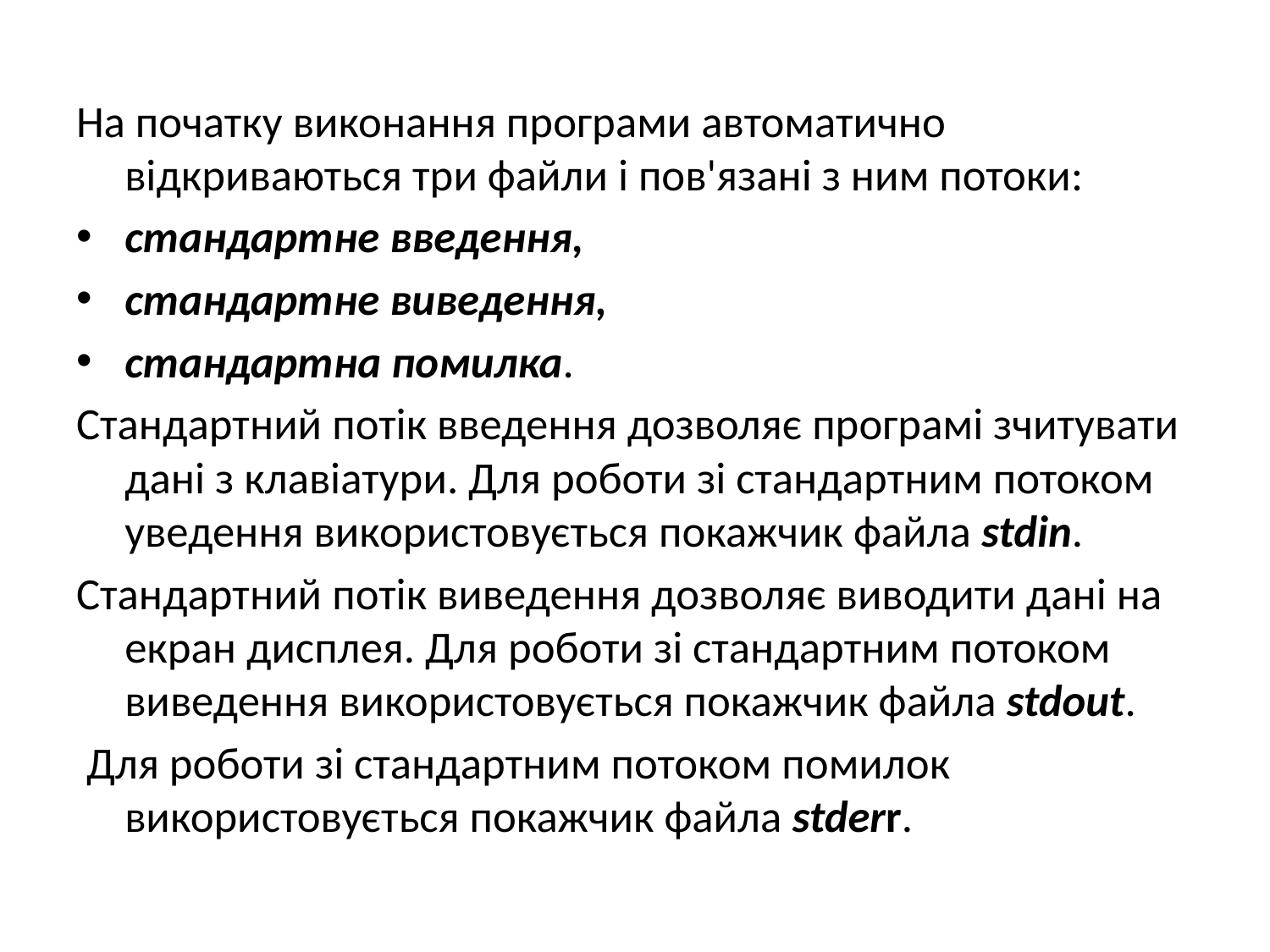

#
На початку виконання програми автоматично відкриваються три файли і пов'язані з ним потоки:
стандартне введення,
стандартне виведення,
стандартна помилка.
Стандартний потік введення дозволяє програмі зчитувати дані з клавіатури. Для роботи зі стандартним потоком уведення використовується покажчик файла stdin.
Стандартний потік виведення дозволяє виводити дані на екран дисплея. Для роботи зі стандартним потоком виведення використовується покажчик файла stdout.
 Для роботи зі стандартним потоком помилок використовується покажчик файла stderr.